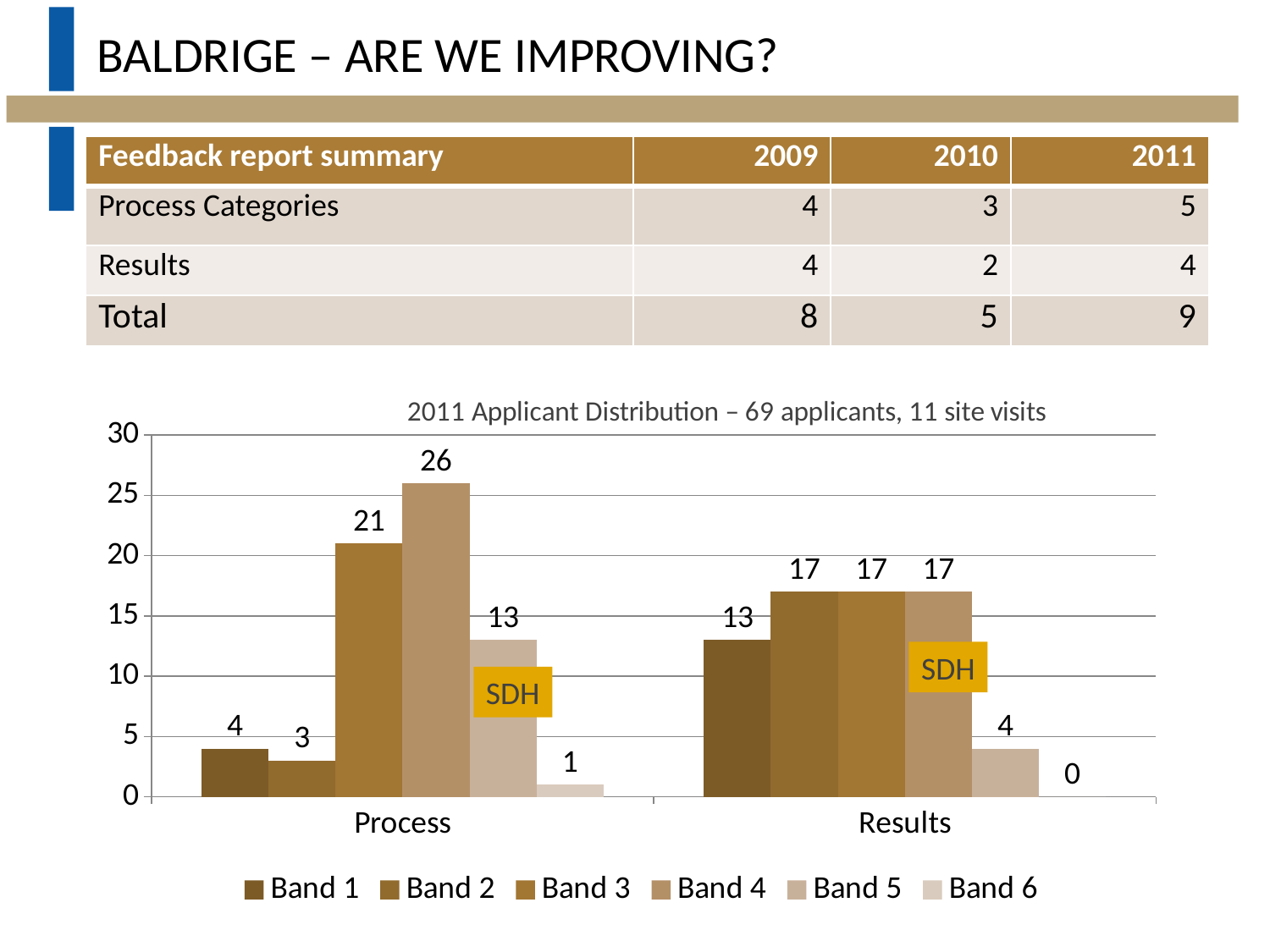

# Baldrige – are we improving?
| Feedback report summary | 2009 | 2010 | 2011 |
| --- | --- | --- | --- |
| Process Categories | 4 | 3 | 5 |
| Results | 4 | 2 | 4 |
| Total | 8 | 5 | 9 |

### Chart

| Category | Band 1 | Band 2 | Band 3 | Band 4 | Band 5 | Band 6 |
|---|---|---|---|---|---|---|
| Process | 4.0 | 3.0 | 21.0 | 26.0 | 13.0 | 1.0 |
| Results | 13.0 | 17.0 | 17.0 | 17.0 | 4.0 | 0.0 |
SDH
SDH